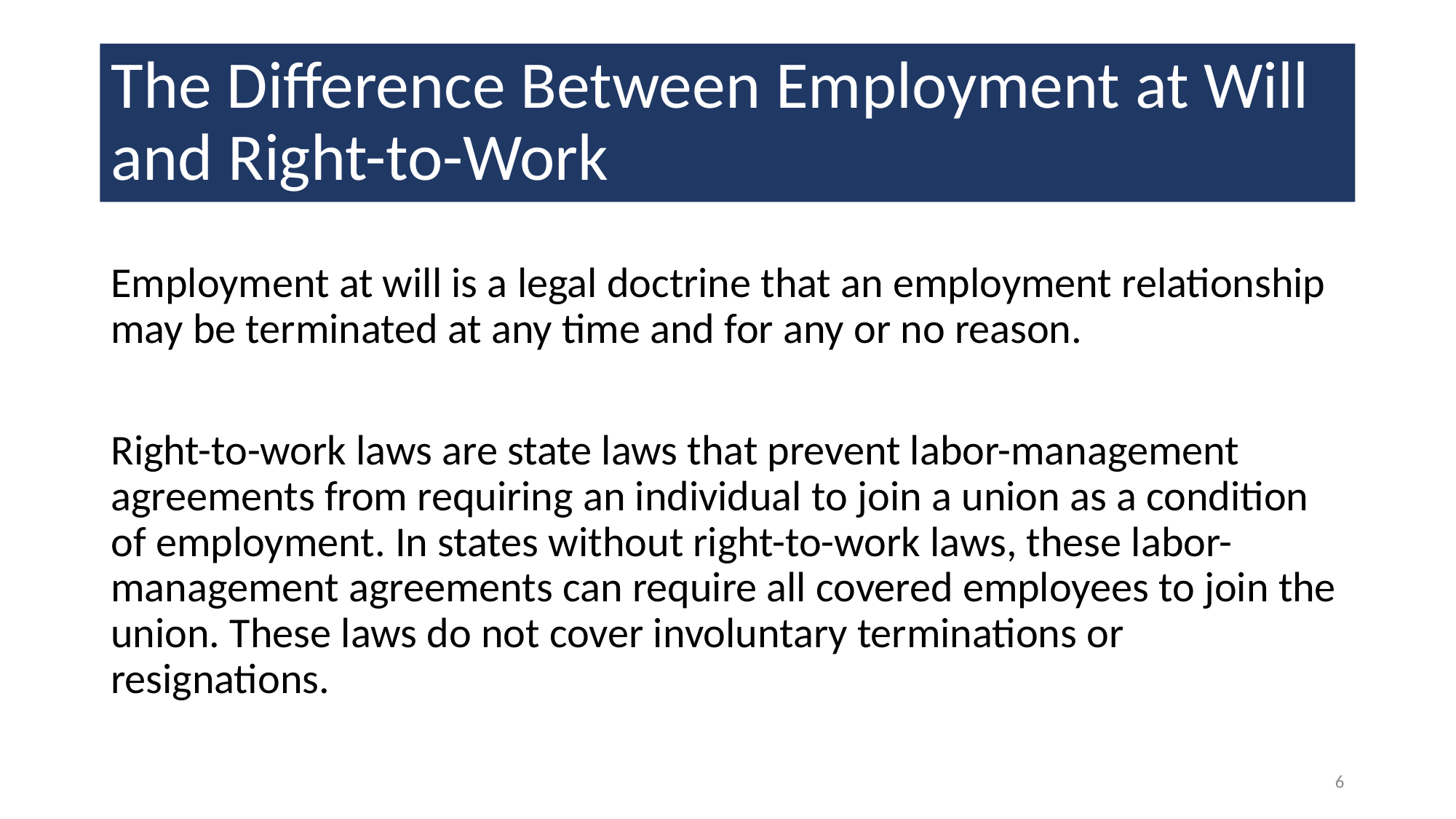

# The Difference Between Employment at Will and Right-to-Work
Employment at will is a legal doctrine that an employment relationship may be terminated at any time and for any or no reason.

Right-to-work laws are state laws that prevent labor-management agreements from requiring an individual to join a union as a condition of employment. In states without right-to-work laws, these labor-management agreements can require all covered employees to join the union. These laws do not cover involuntary terminations or resignations.

6